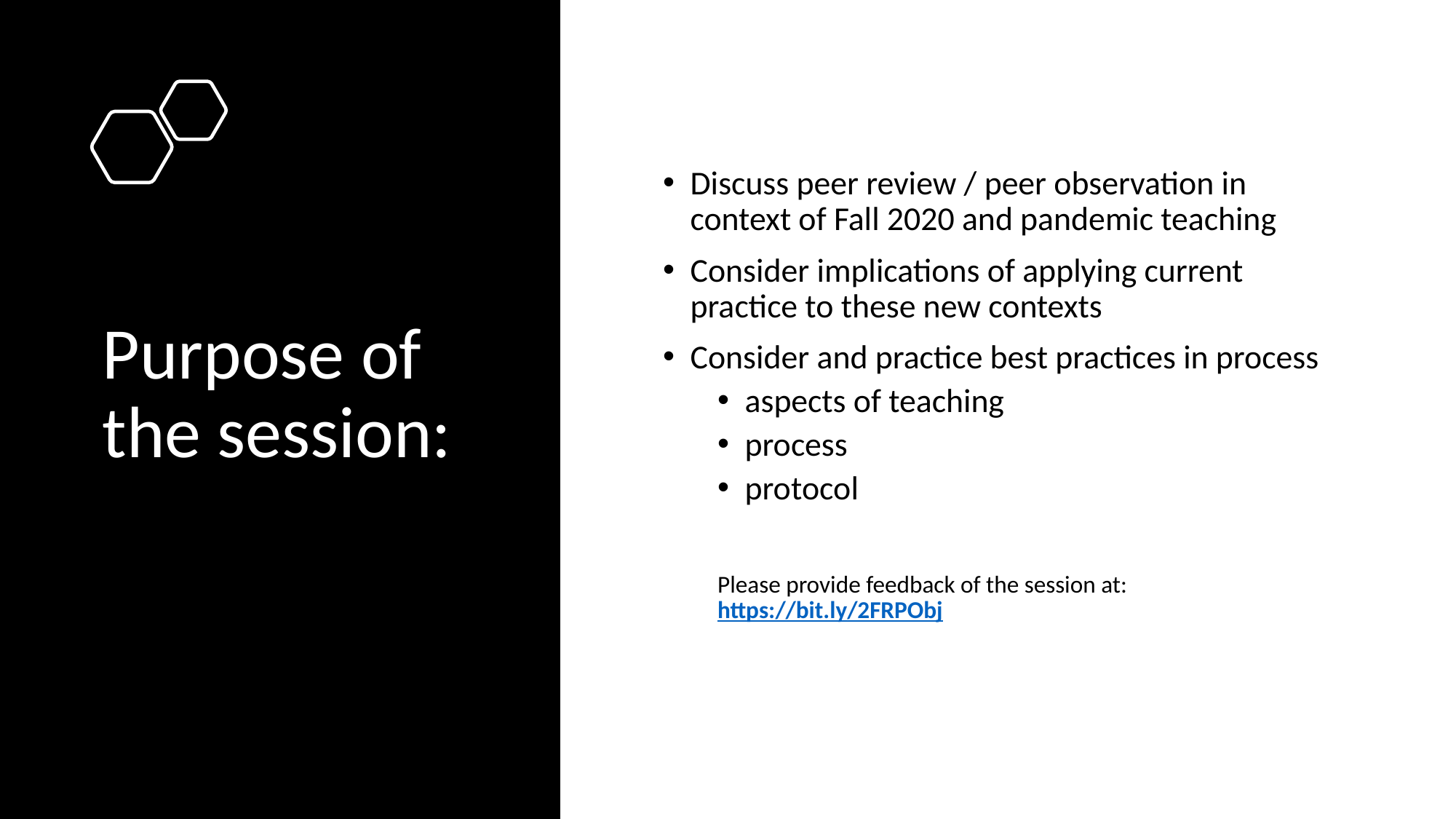

Discuss peer review / peer observation in context of Fall 2020 and pandemic teaching
Consider implications of applying current practice to these new contexts
Consider and practice best practices in process
aspects of teaching
process
protocol

Please provide feedback of the session at: https://bit.ly/2FRPObj

# Purpose of the session: